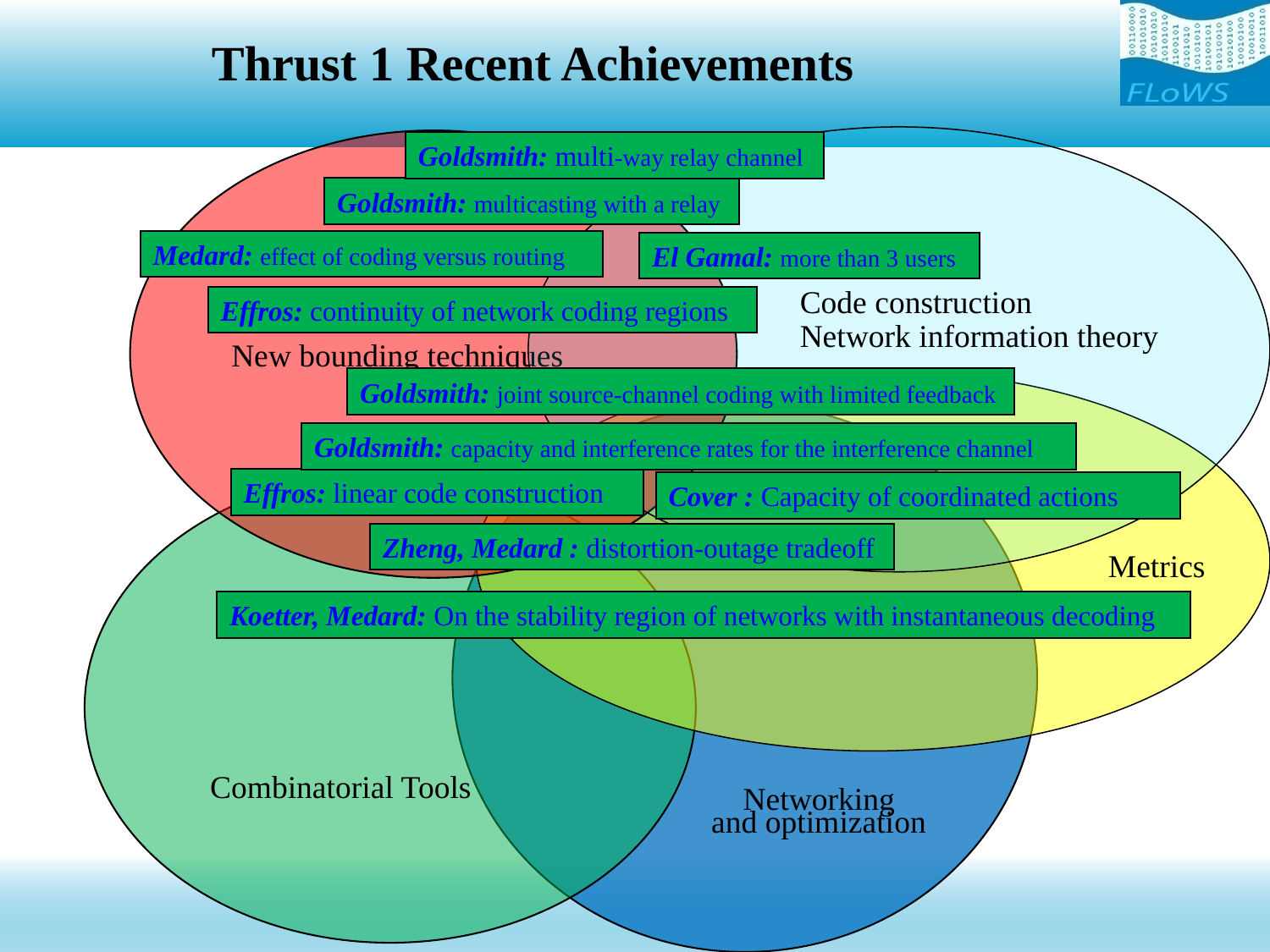

Thrust 1 Recent Achievements

New bounding techniques
Goldsmith: multi-way relay channel
Goldsmith: multicasting with a relay
Medard: effect of coding versus routing
El Gamal: more than 3 users
Code construction

Network information theory
Effros: continuity of network coding regions
Goldsmith: joint source-channel coding with limited feedback

Goldsmith: capacity and interference rates for the interference channel
Effros: linear code construction

Cover : Capacity of coordinated actions
Zheng, Medard : distortion-outage tradeoff

Metrics
Koetter, Medard: On the stability region of networks with instantaneous decoding
Combinatorial Tools
Networking

and optimization